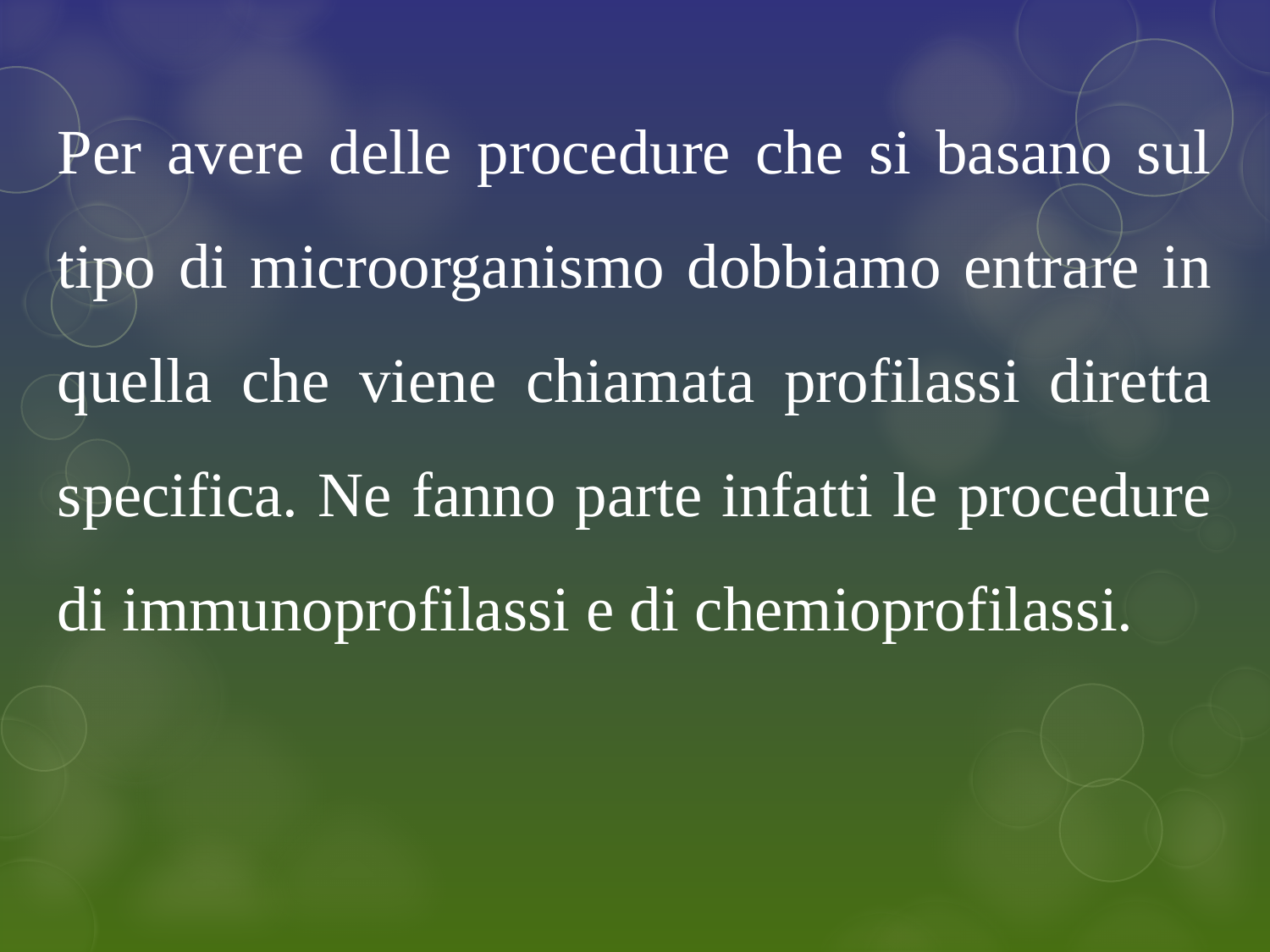

Per avere delle procedure che si basano sul tipo di microorganismo dobbiamo entrare in quella che viene chiamata profilassi diretta specifica. Ne fanno parte infatti le procedure di immunoprofilassi e di chemioprofilassi.